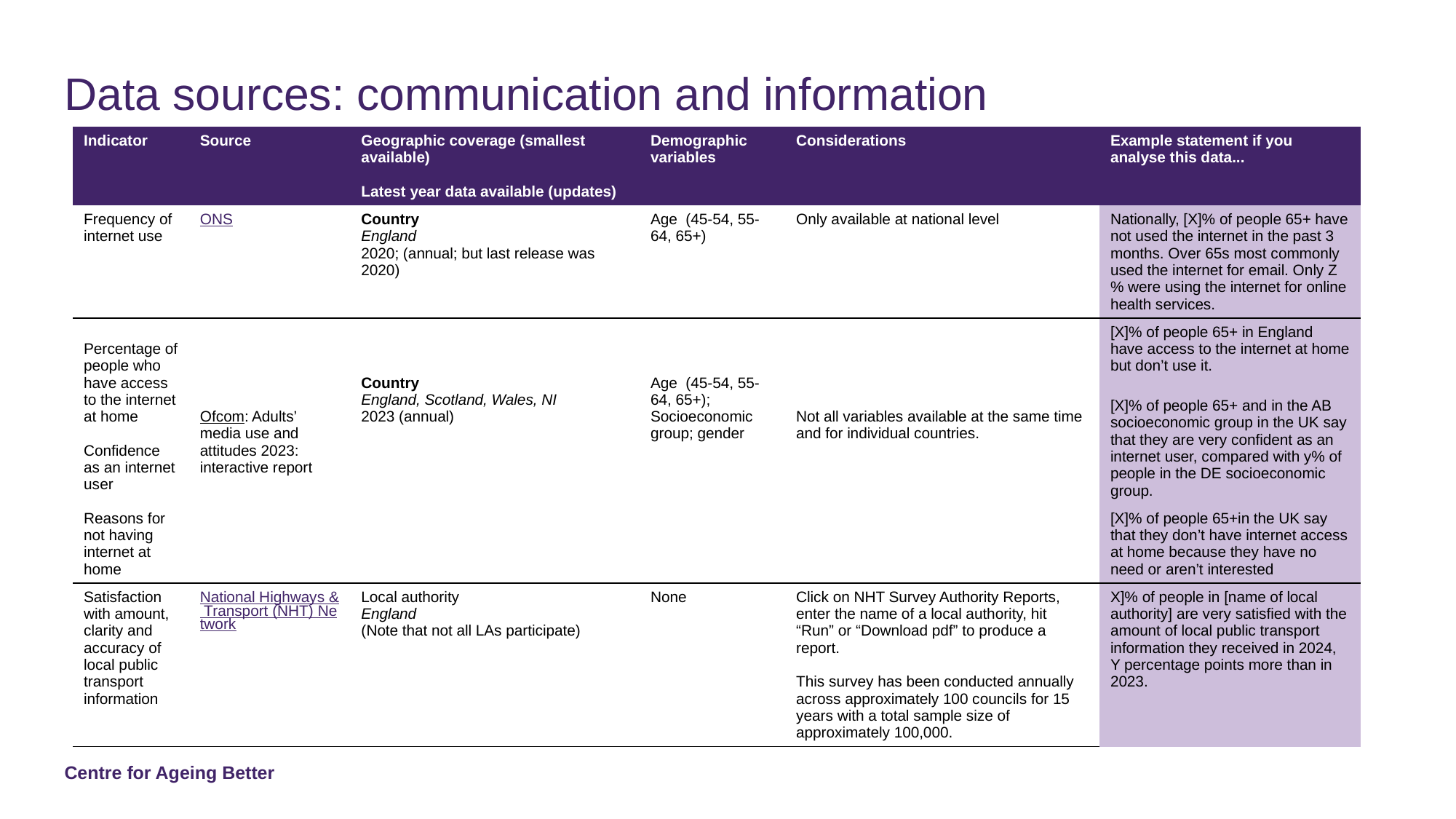

# Data sources: communication and information
| Indicator | Source | Geographic coverage (smallest available) Latest year data available (updates) | Demographic variables | Considerations | Example statement if you analyse this data... |
| --- | --- | --- | --- | --- | --- |
| Frequency of internet use | ONS | Country England 2020; (annual; but last release was 2020) | Age (45-54, 55-64, 65+) | Only available at national level | Nationally, [X]% of people 65+ have not used the internet in the past 3 months. Over 65s most commonly used the internet for email. Only Z% were using the internet for online health services. |
| Percentage of people who have access to the internet at home Confidence as an internet user Reasons for not having internet at home | Ofcom: Adults’ media use and attitudes 2023: interactive report | Country England, Scotland, Wales, NI 2023 (annual) | Age (45-54, 55-64, 65+); Socioeconomic group; gender | Not all variables available at the same time and for individual countries. | [X]% of people 65+ in England have access to the internet at home but don’t use it. |
|  |  |  |  |  | [X]% of people 65+ and in the AB socioeconomic group in the UK say that they are very confident as an internet user, compared with y% of people in the DE socioeconomic group. |
|  |  |  |  |  | [X]% of people 65+in the UK say that they don’t have internet access at home because they have no need or aren’t interested |
| Satisfaction with amount, clarity and accuracy of local public transport information | National Highways & Transport (NHT) Network | Local authority England (Note that not all LAs participate) | None | Click on NHT Survey Authority Reports, enter the name of a local authority, hit “Run” or “Download pdf” to produce a report. This survey has been conducted annually across approximately 100 councils for 15 years with a total sample size of approximately 100,000. | X]% of people in [name of local authority] are very satisfied with the amount of local public transport information they received in 2024, Y percentage points more than in 2023. |